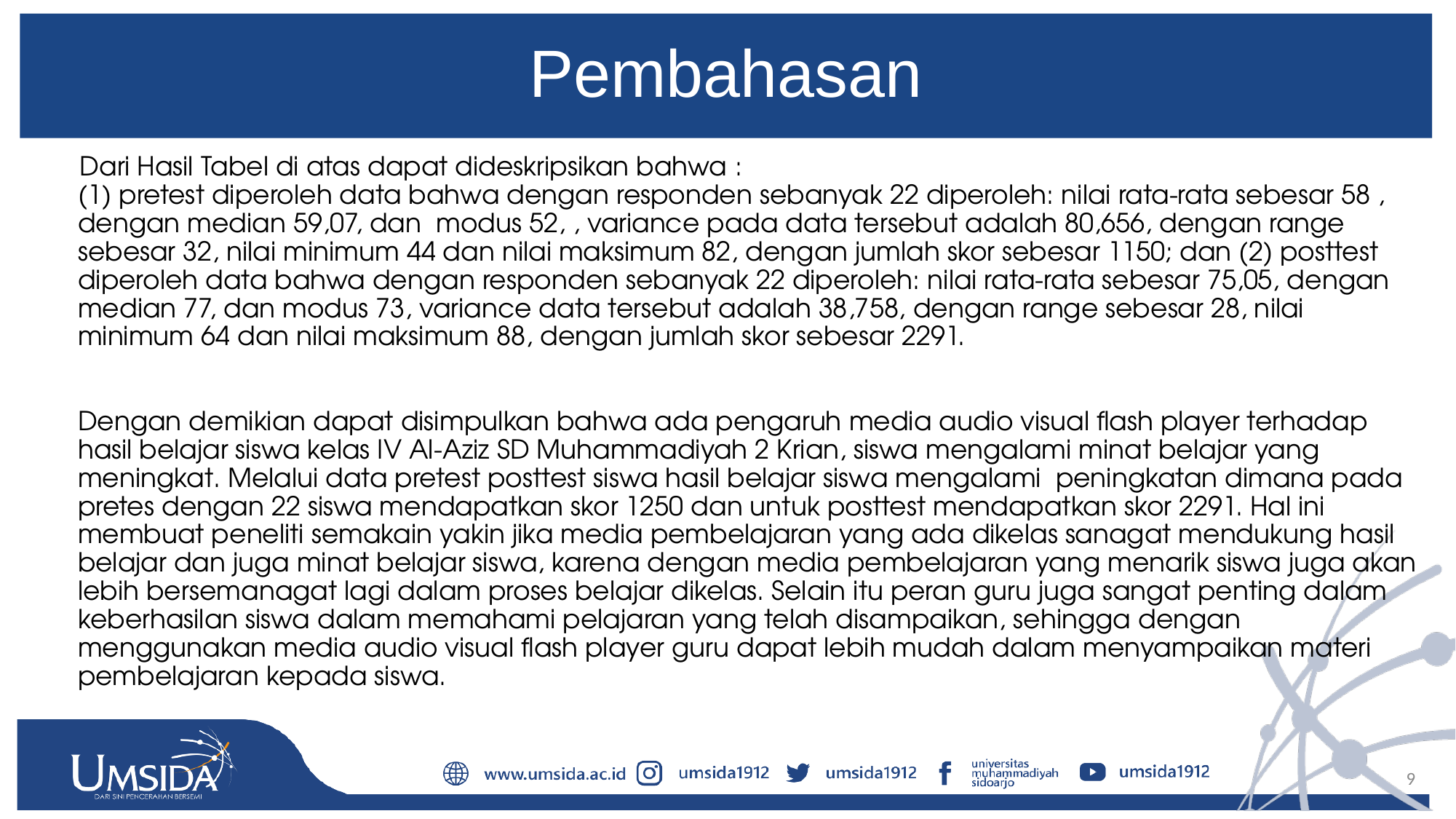

# Pembahasan
    Dari Hasil Tabel di atas dapat dideskripsikan bahwa :
(1) pretest diperoleh data bahwa dengan responden sebanyak 22 diperoleh: nilai rata-rata sebesar 58 , dengan median 59,07, dan  modus 52, , variance pada data tersebut adalah 80,656, dengan range sebesar 32, nilai minimum 44 dan nilai maksimum 82, dengan jumlah skor sebesar 1150; dan (2) posttest diperoleh data bahwa dengan responden sebanyak 22 diperoleh: nilai rata-rata sebesar 75,05, dengan median 77, dan modus 73, variance data tersebut adalah 38,758, dengan range sebesar 28, nilai minimum 64 dan nilai maksimum 88, dengan jumlah skor sebesar 2291.
Dengan demikian dapat disimpulkan bahwa ada pengaruh media audio visual flash player terhadap hasil belajar siswa kelas IV Al-Aziz SD Muhammadiyah 2 Krian, siswa mengalami minat belajar yang meningkat. Melalui data pretest posttest siswa hasil belajar siswa mengalami  peningkatan dimana pada pretes dengan 22 siswa mendapatkan skor 1250 dan untuk posttest mendapatkan skor 2291. Hal ini membuat peneliti semakain yakin jika media pembelajaran yang ada dikelas sanagat mendukung hasil belajar dan juga minat belajar siswa, karena dengan media pembelajaran yang menarik siswa juga akan lebih bersemanagat lagi dalam proses belajar dikelas. Selain itu peran guru juga sangat penting dalam keberhasilan siswa dalam memahami pelajaran yang telah disampaikan, sehingga dengan menggunakan media audio visual flash player guru dapat lebih mudah dalam menyampaikan materi pembelajaran kepada siswa.